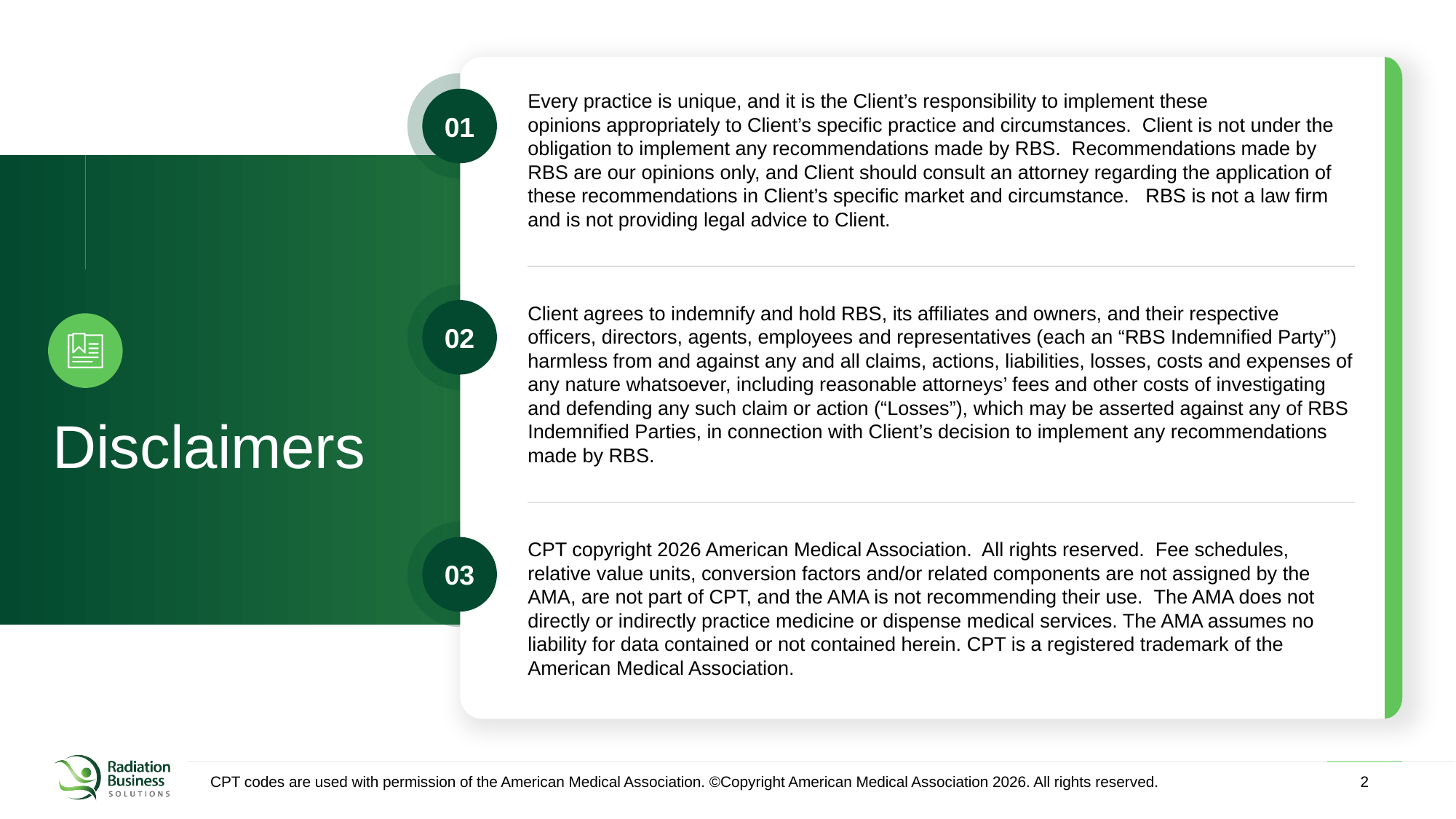

01
Every practice is unique, and it is the Client’s responsibility to implement these opinions appropriately to Client’s specific practice and circumstances.  Client is not under the obligation to implement any recommendations made by RBS.  Recommendations made by RBS are our opinions only, and Client should consult an attorney regarding the application of these recommendations in Client’s specific market and circumstance.   RBS is not a law firm and is not providing legal advice to Client.​

02
Client agrees to indemnify and hold RBS, its affiliates and owners, and their respective officers, directors, agents, employees and representatives (each an “RBS Indemnified Party”) harmless from and against any and all claims, actions, liabilities, losses, costs and expenses of any nature whatsoever, including reasonable attorneys’ fees and other costs of investigating and defending any such claim or action (“Losses”), which may be asserted against any of RBS Indemnified Parties, in connection with Client’s decision to implement any recommendations made by RBS.

Disclaimers

03
CPT copyright 2026 American Medical Association.  All rights reserved.  Fee schedules, relative value units, conversion factors and/or related components are not assigned by the AMA, are not part of CPT, and the AMA is not recommending their use.  The AMA does not directly or indirectly practice medicine or dispense medical services. The AMA assumes no liability for data contained or not contained herein. CPT is a registered trademark of the American Medical Association.
CPT codes are used with permission of the American Medical Association. ©Copyright American Medical Association 2026. All rights reserved.
2